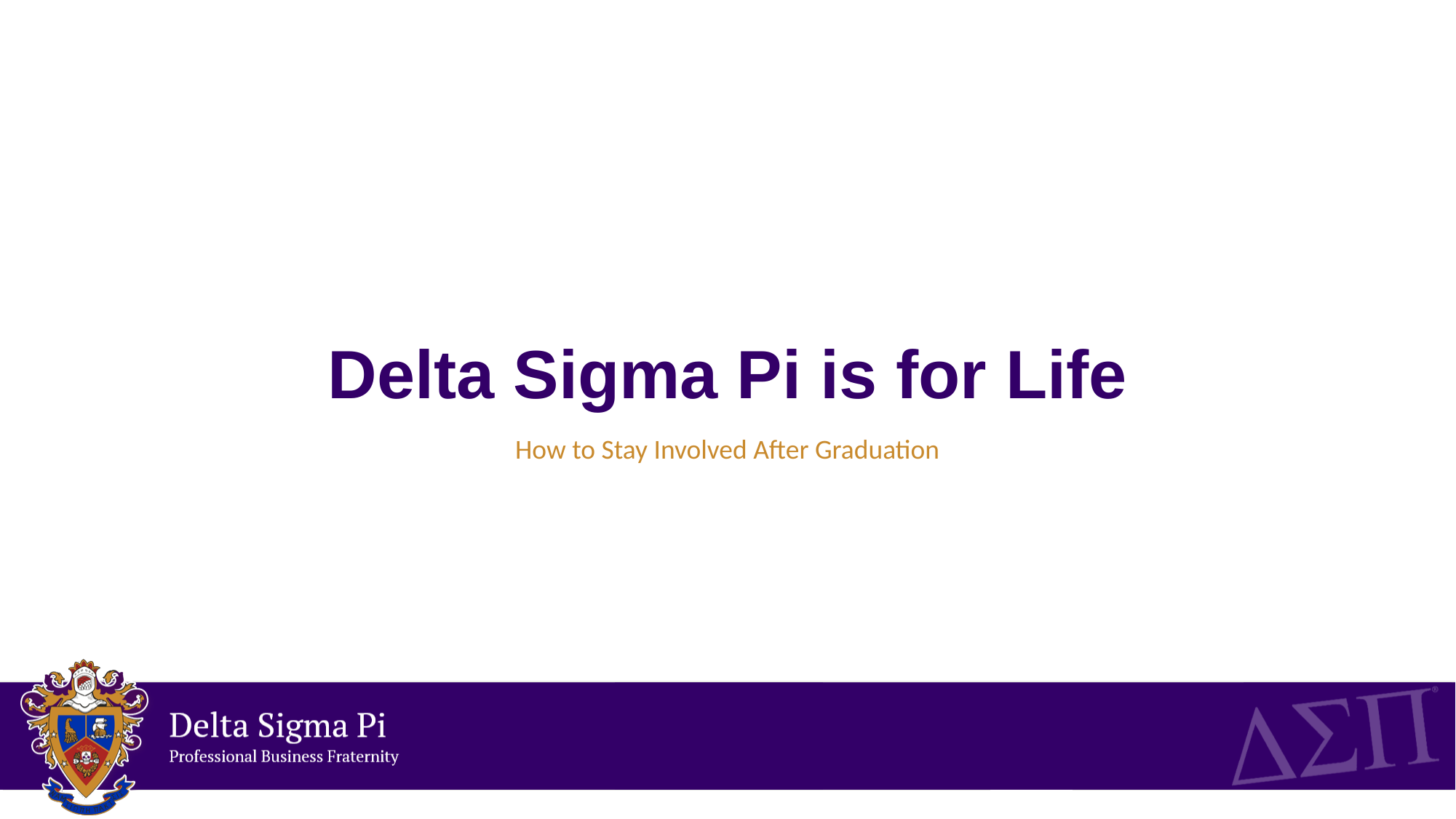

# Delta Sigma Pi is for Life
How to Stay Involved After Graduation